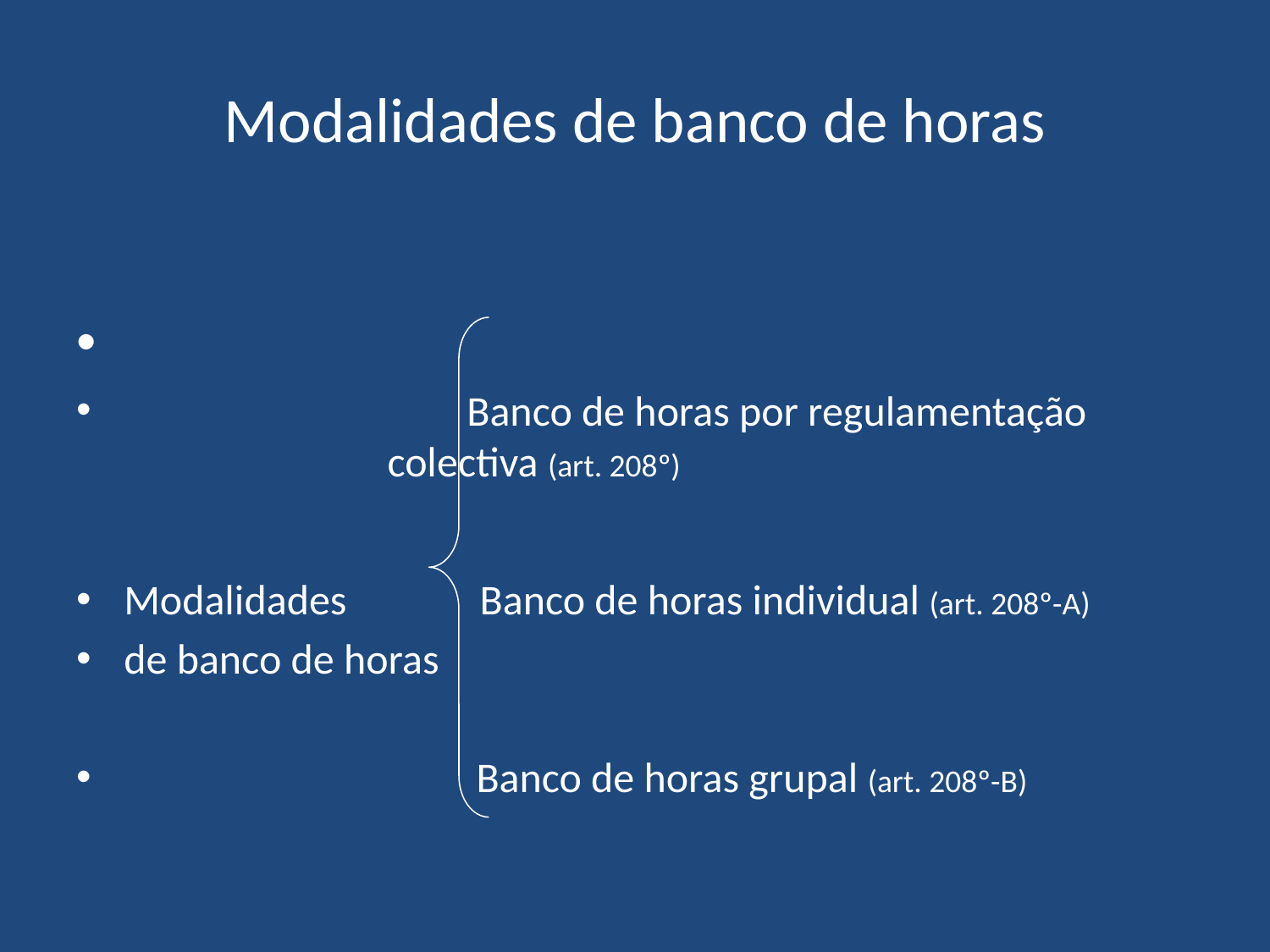

# Modalidades de banco de horas

                                    Banco de horas por regulamentação     			 colectiva (art. 208º)

Modalidades              Banco de horas individual (art. 208º-A)
de banco de horas

                                     Banco de horas grupal (art. 208º-B)